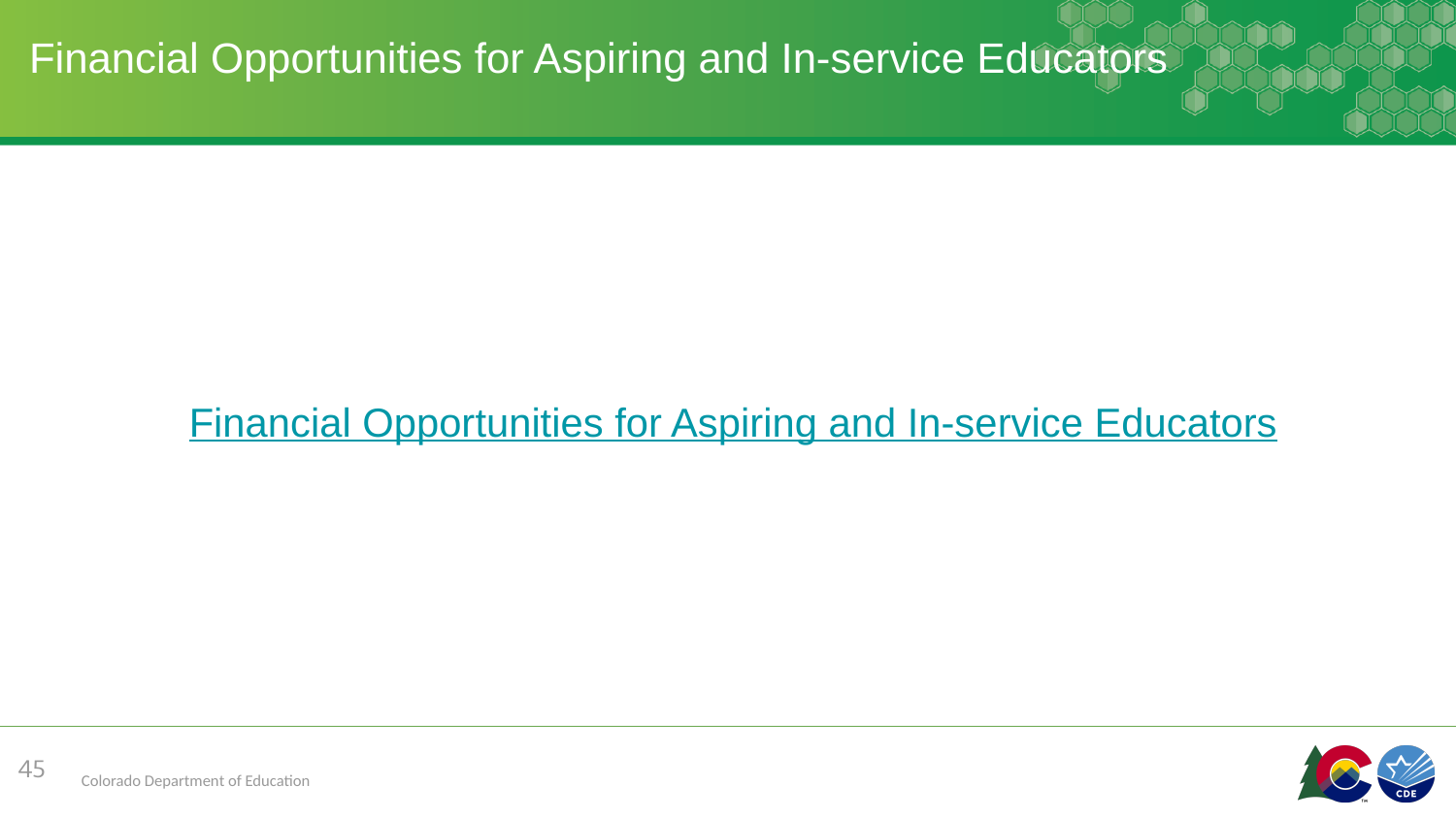

# Financial Opportunities for Aspiring and In-service Educators
Financial Opportunities for Aspiring and In-service Educators
45